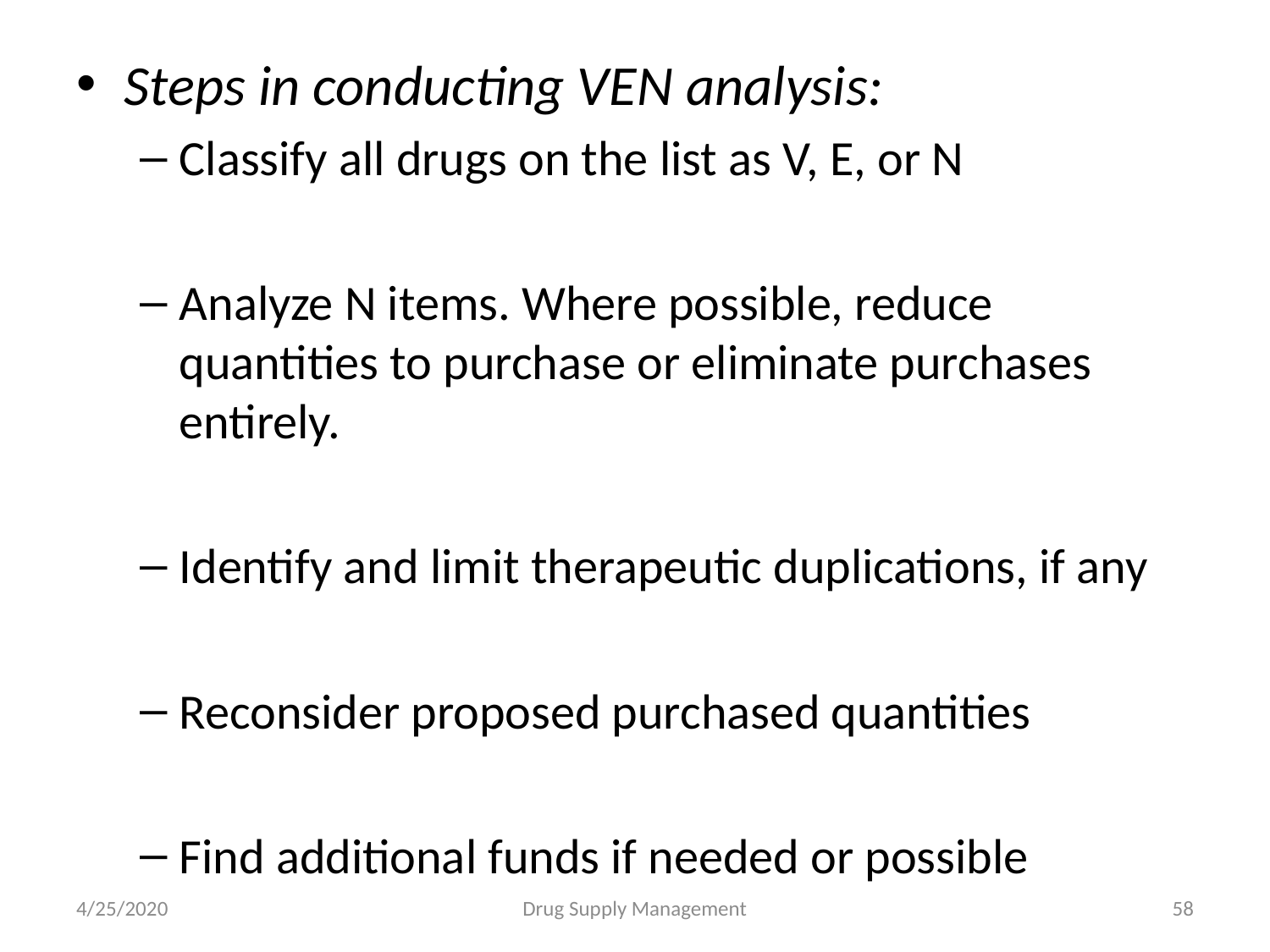

Steps in conducting VEN analysis:
Classify all drugs on the list as V, E, or N

Analyze N items. Where possible, reduce quantities to purchase or eliminate purchases entirely.

Identify and limit therapeutic duplications, if any

Reconsider proposed purchased quantities

Find additional funds if needed or possible

4/25/2020
Drug Supply Management
58